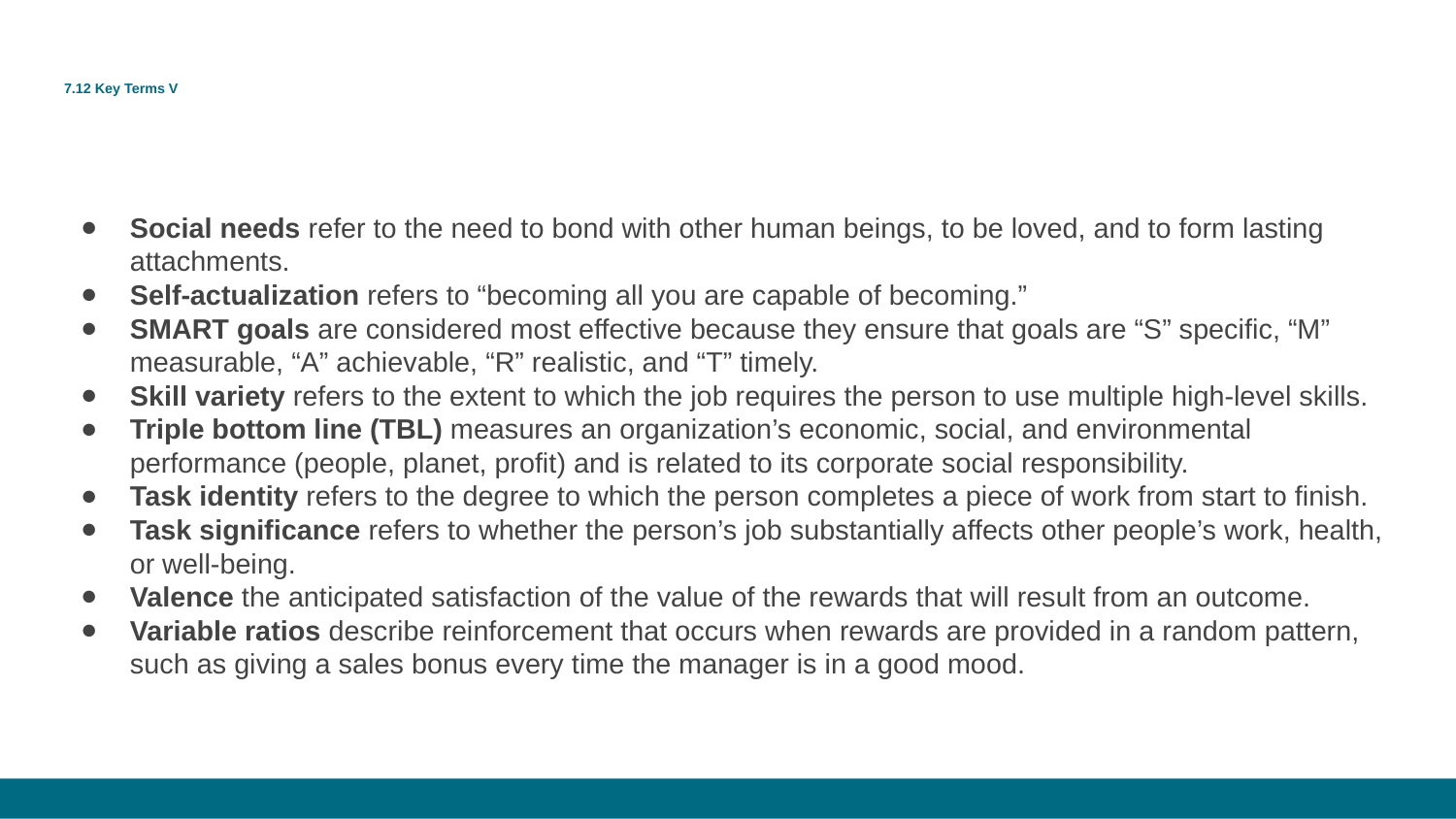

# 7.12 Key Terms V
Social needs refer to the need to bond with other human beings, to be loved, and to form lasting attachments.
Self-actualization refers to “becoming all you are capable of becoming.”
SMART goals are considered most effective because they ensure that goals are “S” specific, “M” measurable, “A” achievable, “R” realistic, and “T” timely.
Skill variety refers to the extent to which the job requires the person to use multiple high-level skills.
Triple bottom line (TBL) measures an organization’s economic, social, and environmental performance (people, planet, profit) and is related to its corporate social responsibility.
Task identity refers to the degree to which the person completes a piece of work from start to finish.
Task significance refers to whether the person’s job substantially affects other people’s work, health, or well-being.
Valence the anticipated satisfaction of the value of the rewards that will result from an outcome.
Variable ratios describe reinforcement that occurs when rewards are provided in a random pattern, such as giving a sales bonus every time the manager is in a good mood.